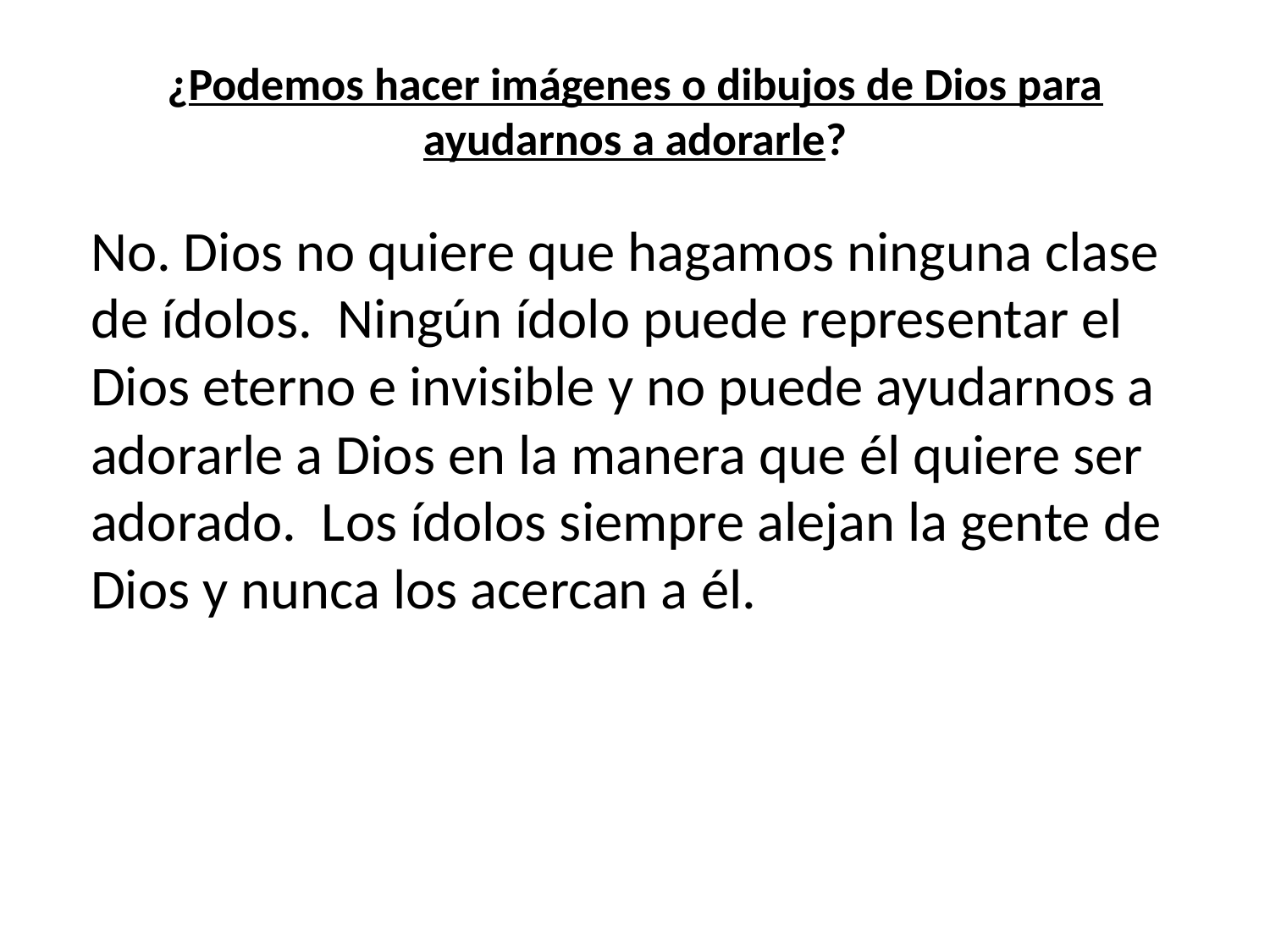

# ¿Podemos hacer imágenes o dibujos de Dios para ayudarnos a adorarle?
No. Dios no quiere que hagamos ninguna clase de ídolos.  Ningún ídolo puede representar el Dios eterno e invisible y no puede ayudarnos a adorarle a Dios en la manera que él quiere ser adorado.  Los ídolos siempre alejan la gente de Dios y nunca los acercan a él.